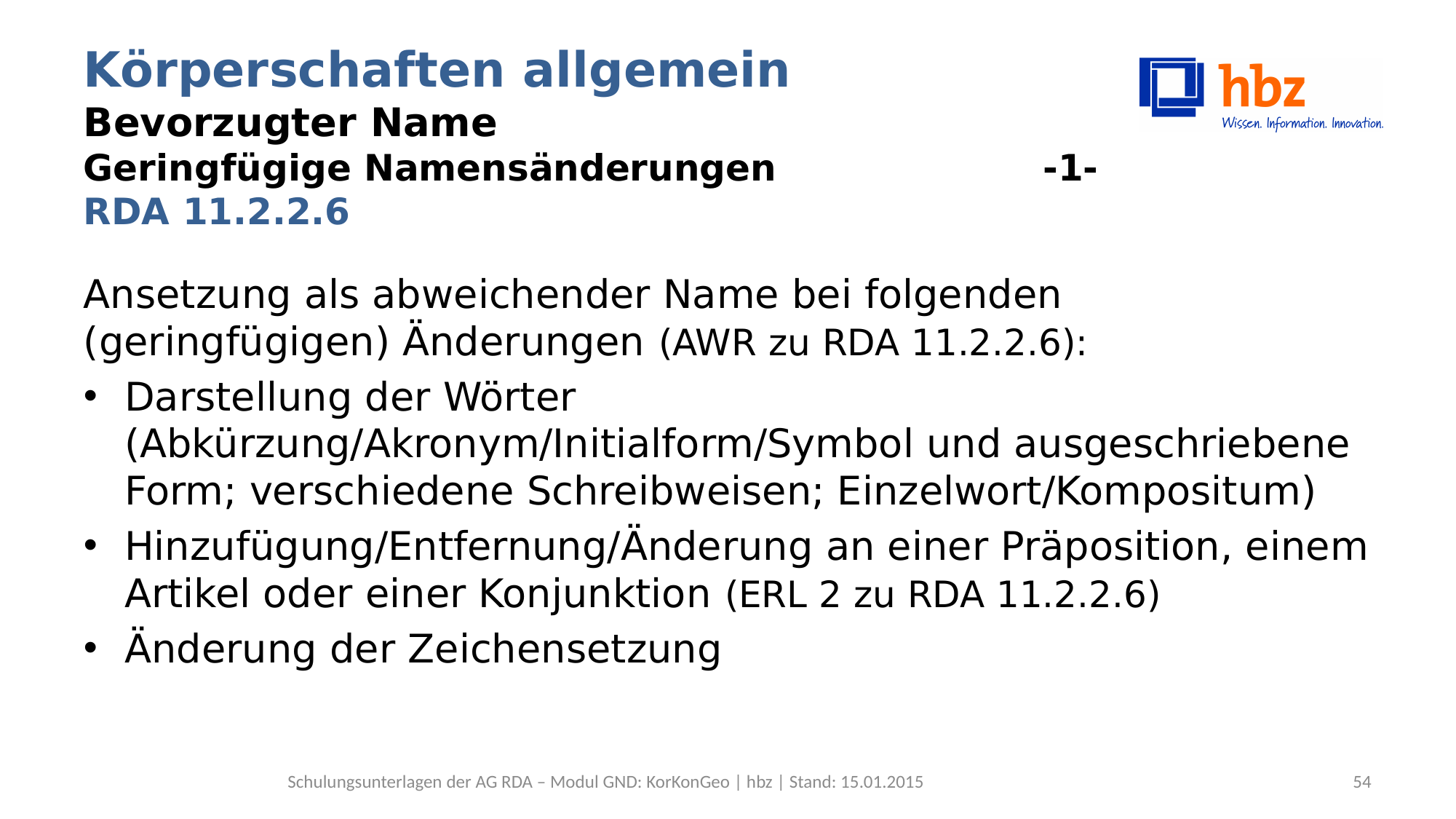

# Körperschaften allgemein Bevorzugter Name Geringfügige Namensänderungen                     -1- RDA 11.2.2.6
Ansetzung als abweichender Name bei folgenden (geringfügigen) Änderungen (AWR zu RDA 11.2.2.6):
Darstellung der Wörter (Abkürzung/Akronym/Initialform/Symbol und ausgeschriebene Form; verschiedene Schreibweisen; Einzelwort/Kompositum)
Hinzufügung/Entfernung/Änderung an einer Präposition, einem Artikel oder einer Konjunktion (ERL 2 zu RDA 11.2.2.6)
Änderung der Zeichensetzung

Schulungsunterlagen der AG RDA – Modul GND: KorKonGeo | hbz | Stand: 15.01.2015
54